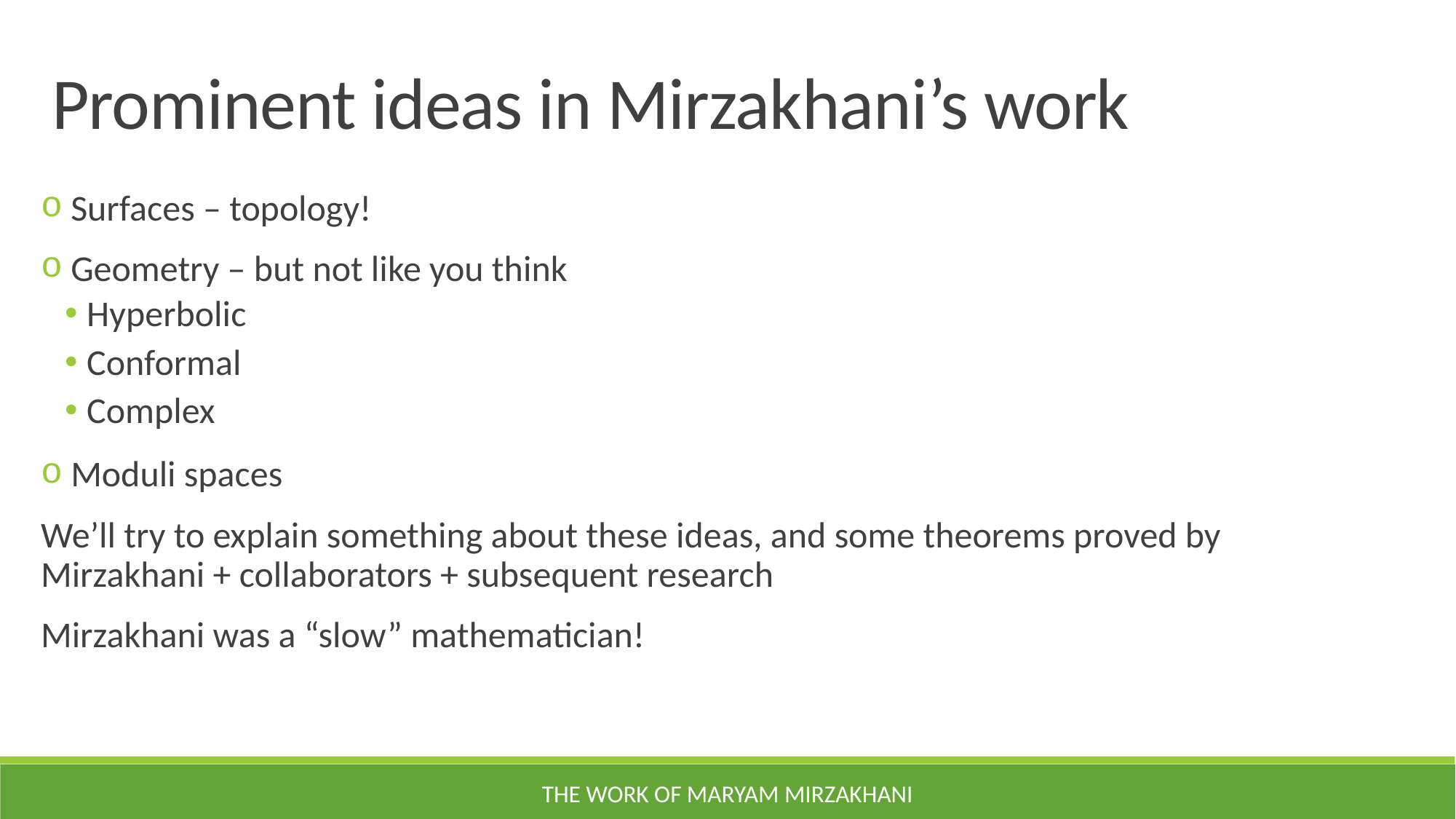

Prominent ideas in Mirzakhani’s work
 Surfaces – topology!
 Geometry – but not like you think
Hyperbolic
Conformal
Complex
 Moduli spaces
We’ll try to explain something about these ideas, and some theorems proved by Mirzakhani + collaborators + subsequent research
Mirzakhani was a “slow” mathematician!
The work of Maryam Mirzakhani